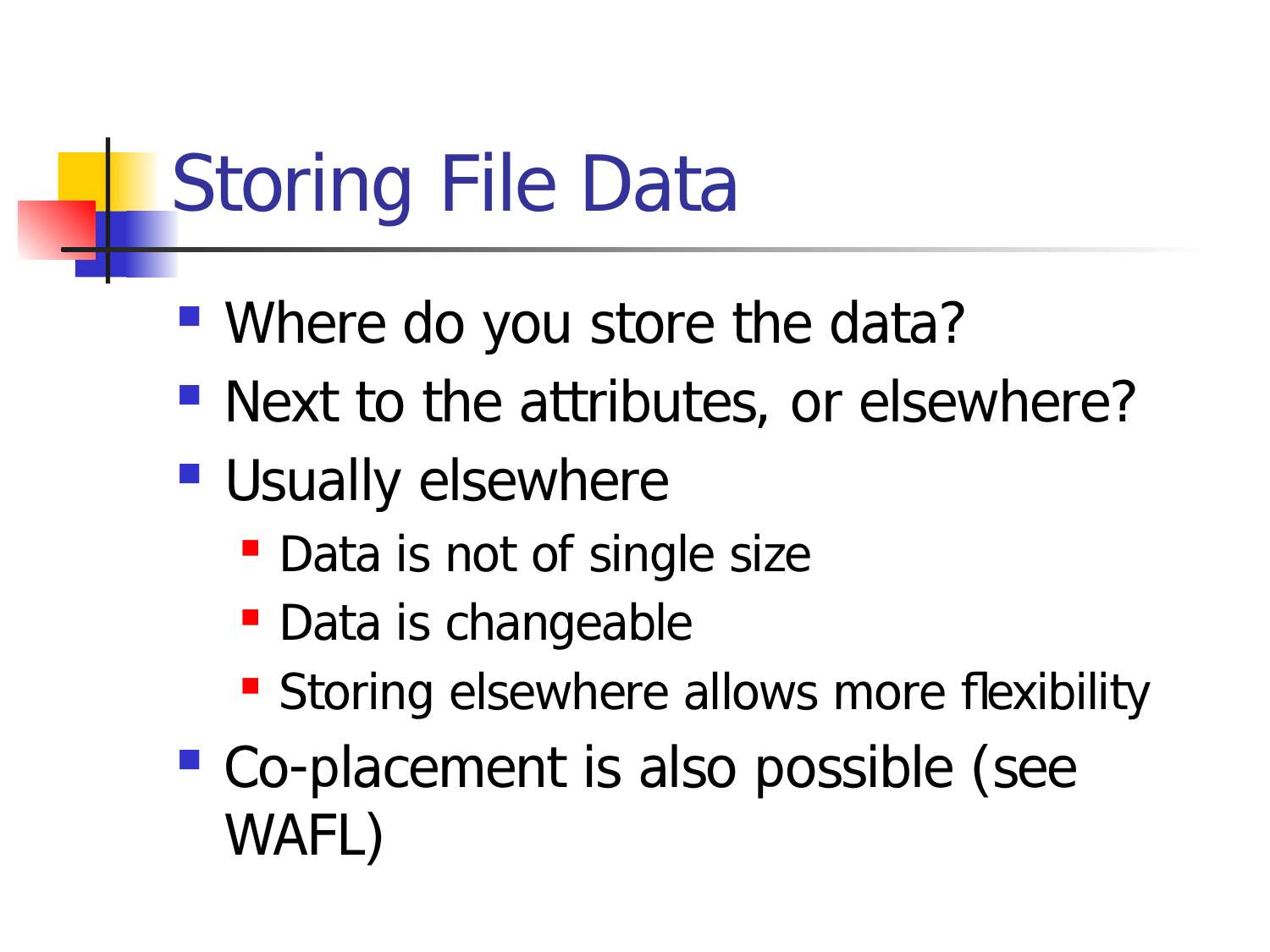

# Storing File Data
Where do you store the data?
Next to the attributes, or elsewhere?
Usually elsewhere
Data is not of single size
Data is changeable
Storing elsewhere allows more flexibility
Co-placement is also possible (see WAFL)